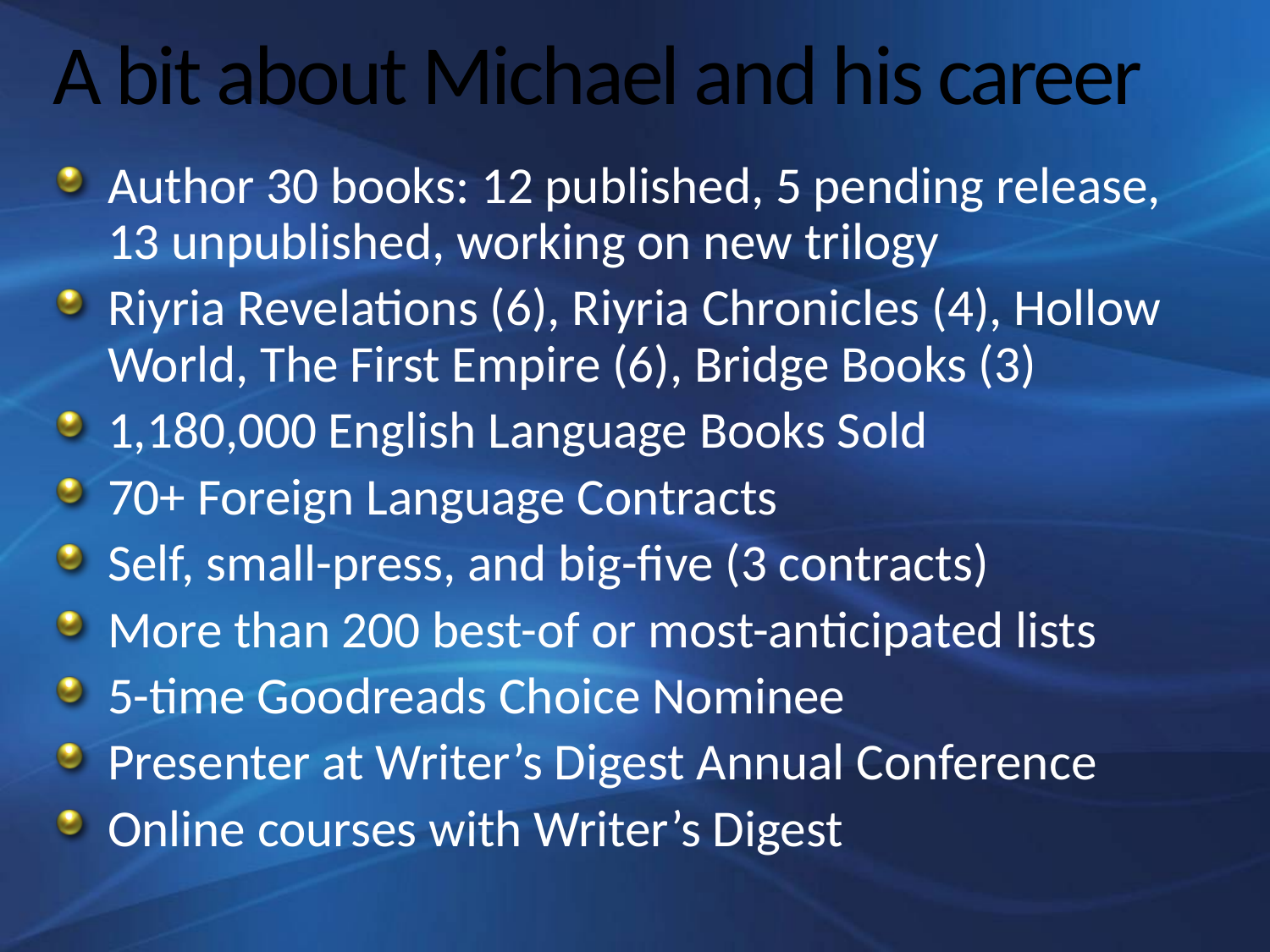

# A bit about Michael and his career
Author 30 books: 12 published, 5 pending release, 13 unpublished, working on new trilogy
Riyria Revelations (6), Riyria Chronicles (4), Hollow World, The First Empire (6), Bridge Books (3)
1,180,000 English Language Books Sold
70+ Foreign Language Contracts
Self, small-press, and big-five (3 contracts)
More than 200 best-of or most-anticipated lists
5-time Goodreads Choice Nominee
Presenter at Writer’s Digest Annual Conference
Online courses with Writer’s Digest